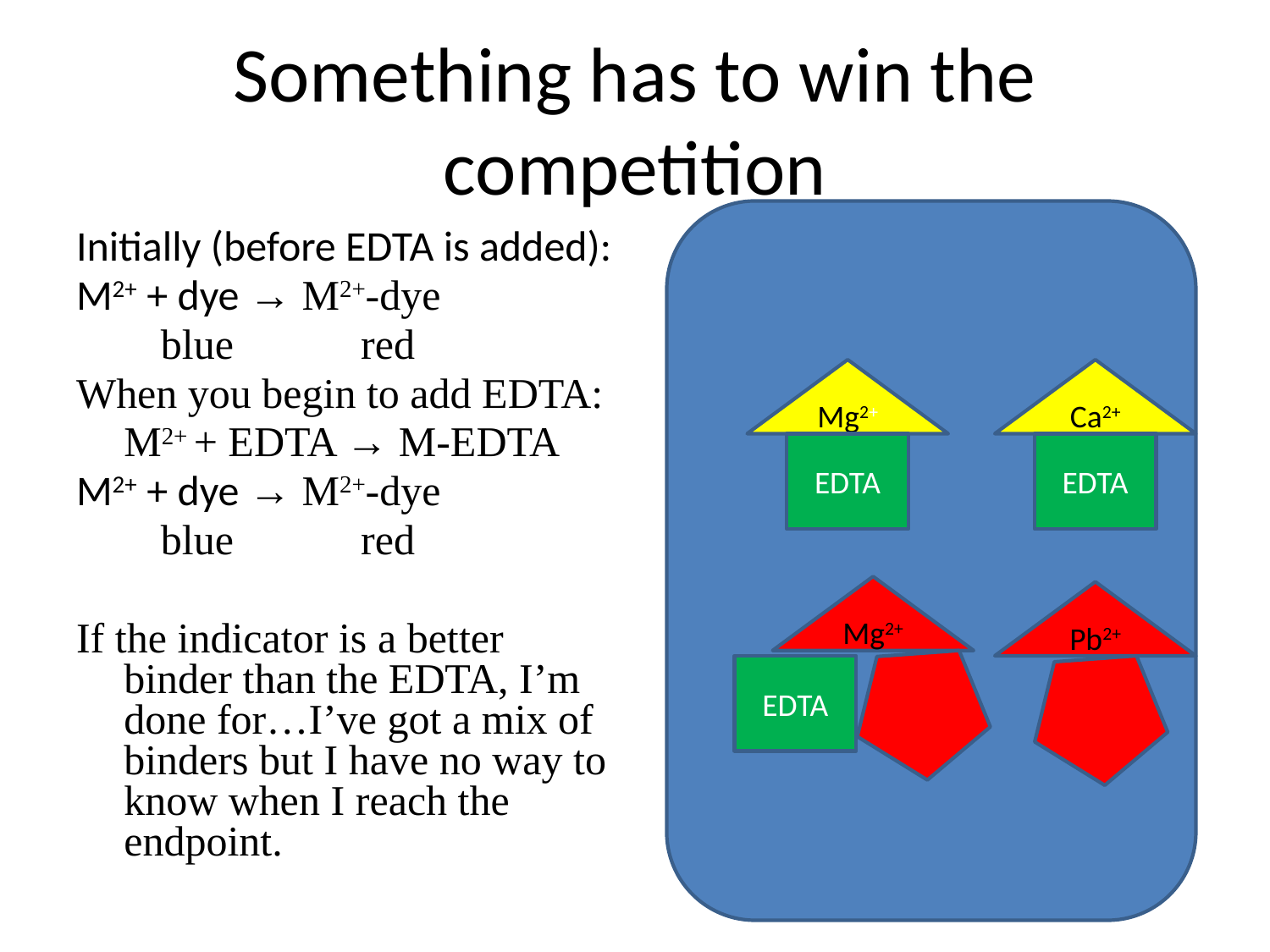

# Something has to win the competition

Initially (before EDTA is added):
M2+ + dye → M2+-dye
        blue            red
When you begin to add EDTA:
	M2+ + EDTA → M-EDTA
M2+ + dye → M2+-dye
        blue            red

If the indicator is a better binder than the EDTA, I’m done for…I’ve got a mix of binders but I have no way to know when I reach the endpoint.
Mg2+
Ca2+
EDTA
EDTA
Mg2+
Pb2+

EDTA